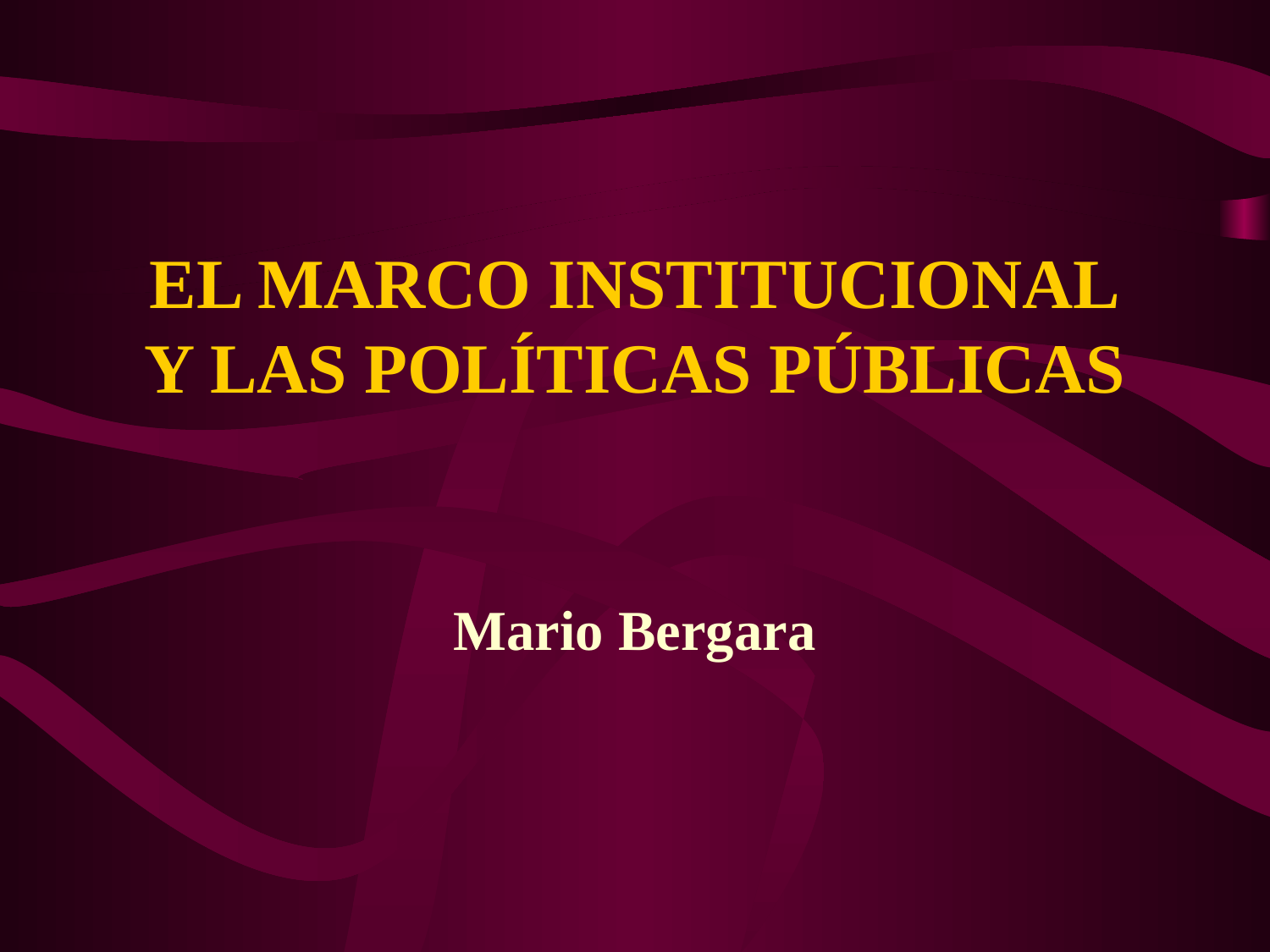

# EL MARCO INSTITUCIONAL Y LAS POLÍTICAS PÚBLICAS
Mario Bergara